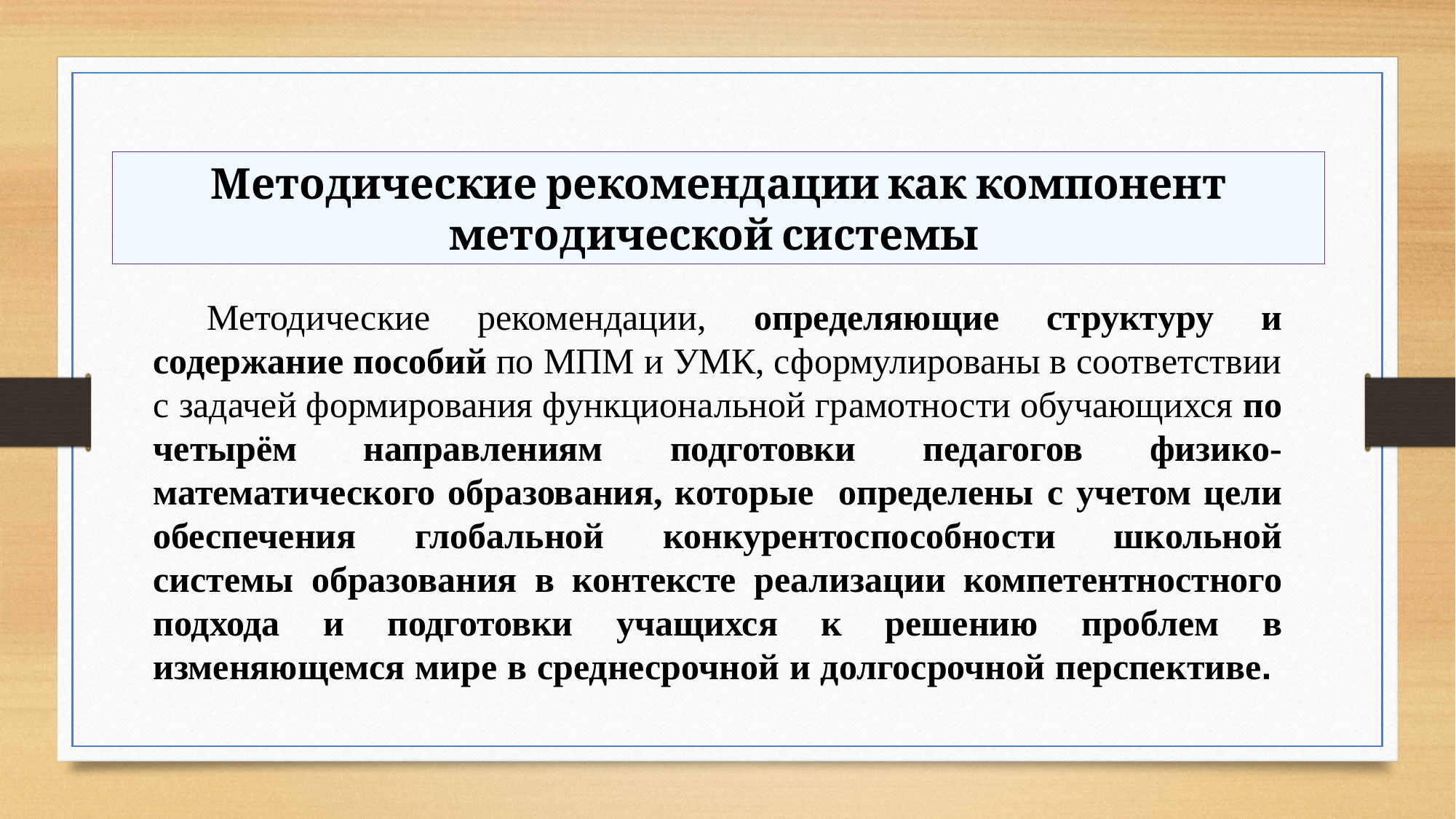

Методические рекомендации как компонент методической системы
Методические рекомендации, определяющие структуру и содержание пособий по МПМ и УМК, сформулированы в соответствии с задачей формирования функциональной грамотности обучающихся по четырём направлениям подготовки педагогов физико- математического образования, которые  определены с учетом цели обеспечения глобальной конкурентоспособности школьной системы образования в контексте реализации компетентностного подхода и подготовки учащихся к решению проблем в изменяющемся мире в среднесрочной и долгосрочной перспективе.